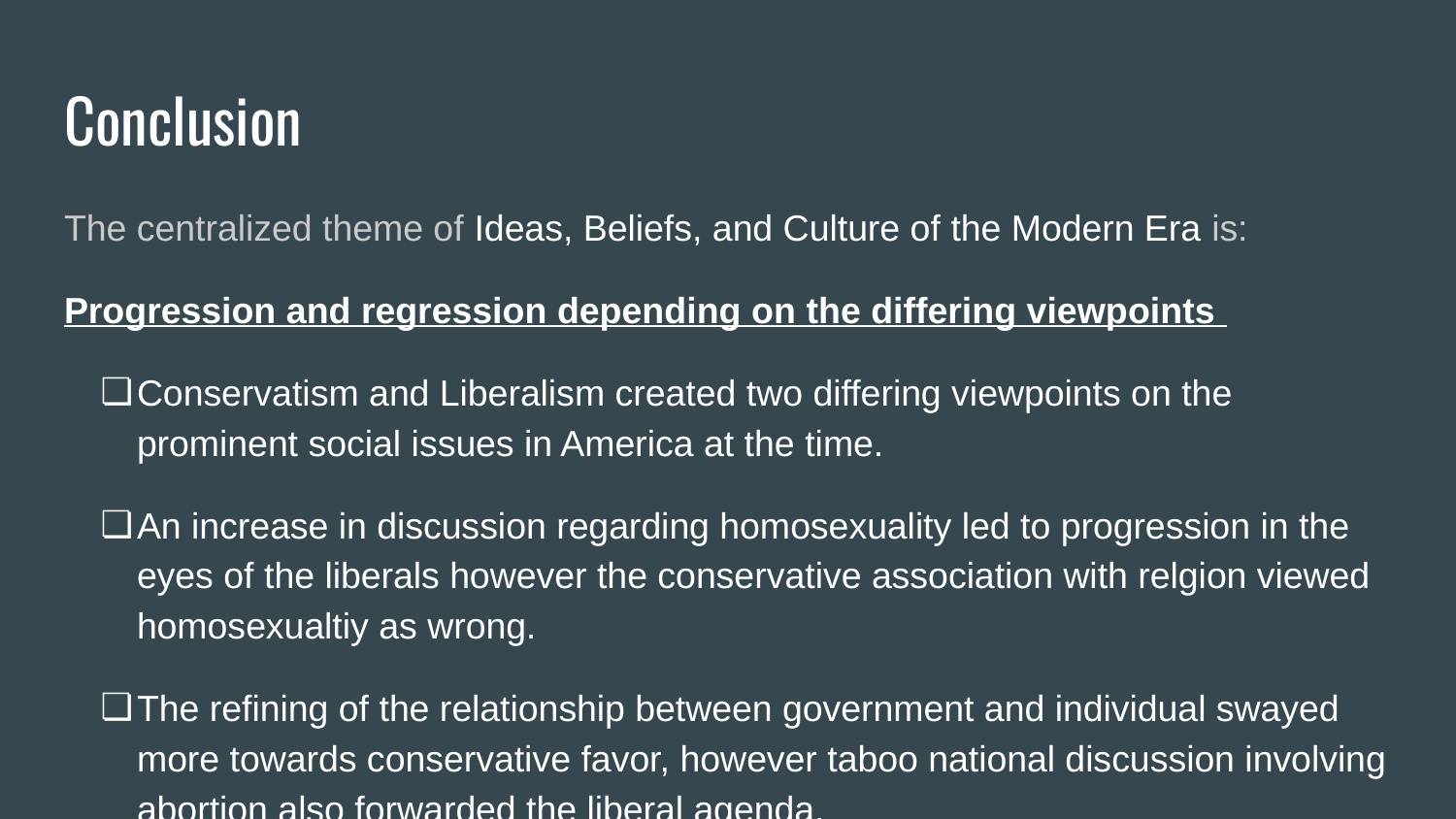

# Conclusion
The centralized theme of Ideas, Beliefs, and Culture of the Modern Era is:
Progression and regression depending on the differing viewpoints
Conservatism and Liberalism created two differing viewpoints on the prominent social issues in America at the time.
An increase in discussion regarding homosexuality led to progression in the eyes of the liberals however the conservative association with relgion viewed homosexualtiy as wrong.
The refining of the relationship between government and individual swayed more towards conservative favor, however taboo national discussion involving abortion also forwarded the liberal agenda.